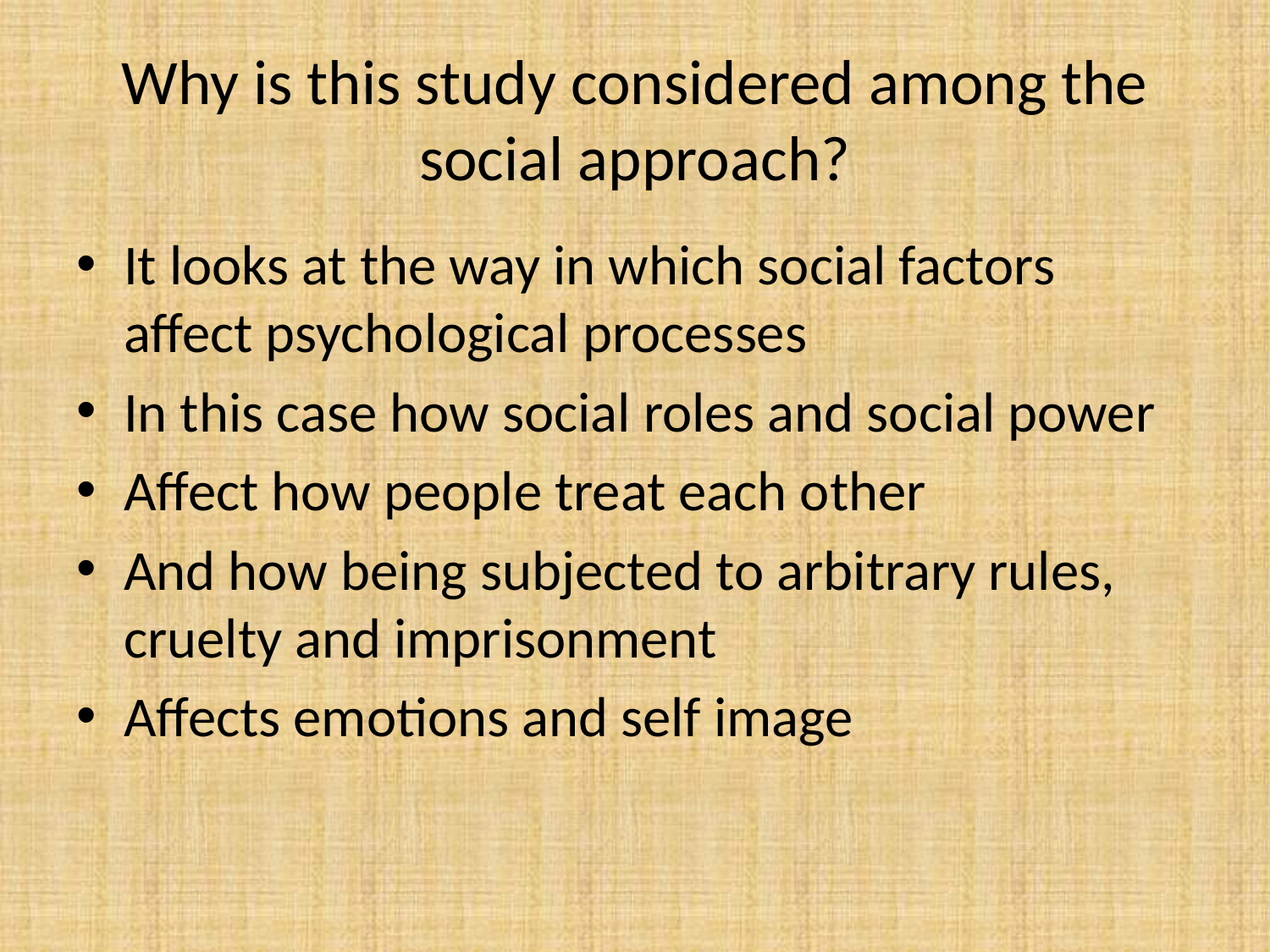

# Why is this study considered among the social approach?
It looks at the way in which social factors affect psychological processes
In this case how social roles and social power
Affect how people treat each other
And how being subjected to arbitrary rules, cruelty and imprisonment
Affects emotions and self image